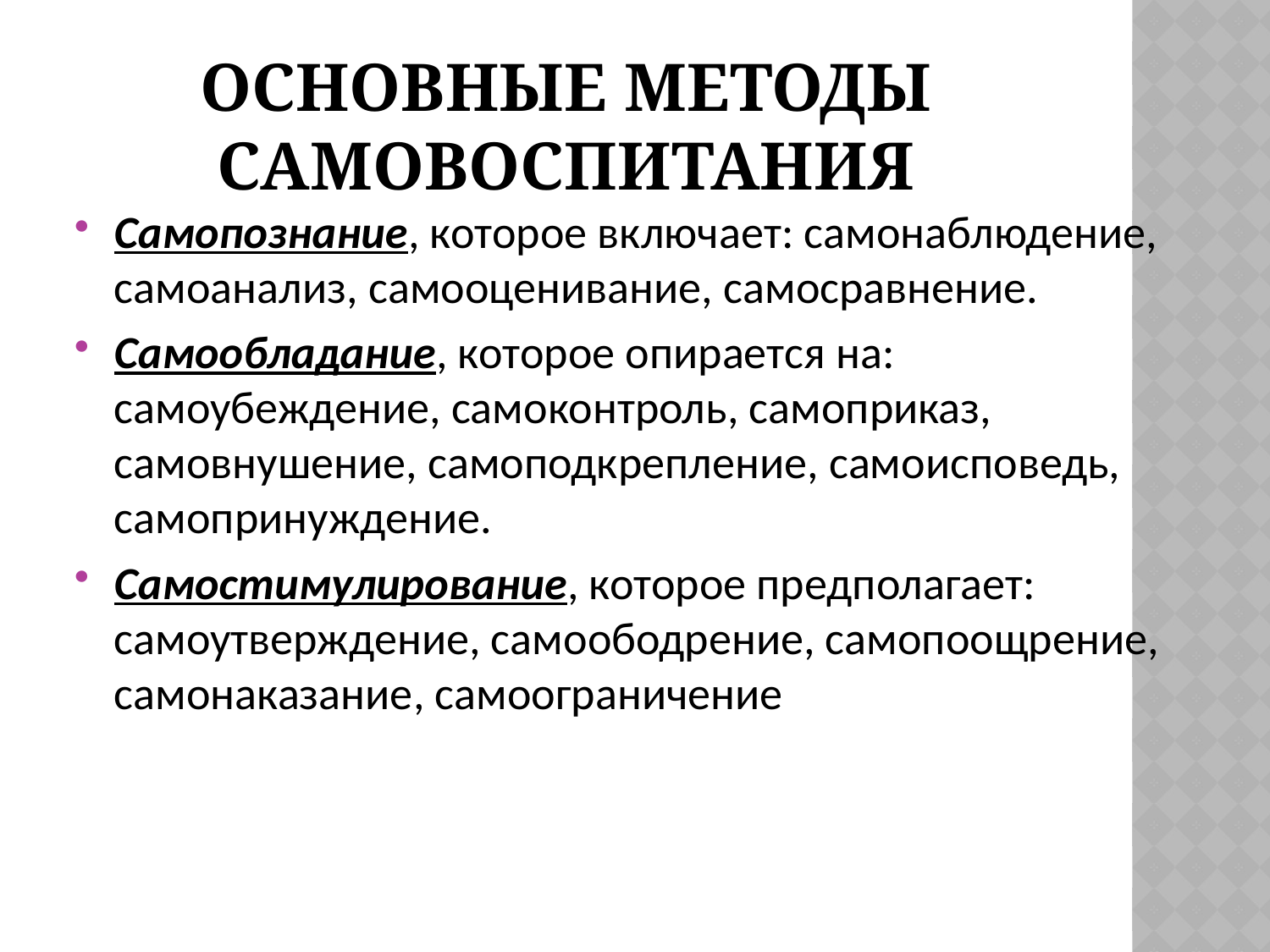

# Основные методы самовоспитания
Самопознание, которое включает: самонаблюдение, самоанализ, самооценивание, самосравнение.
Самообладание, которое опирается на: самоубеждение, самоконтроль, самоприказ, самовнушение, самоподкрепление, самоисповедь, самопринуждение.
Самостимулирование, которое предполагает: самоутверждение, самоободрение, самопоощрение, самонаказание, самоограничение